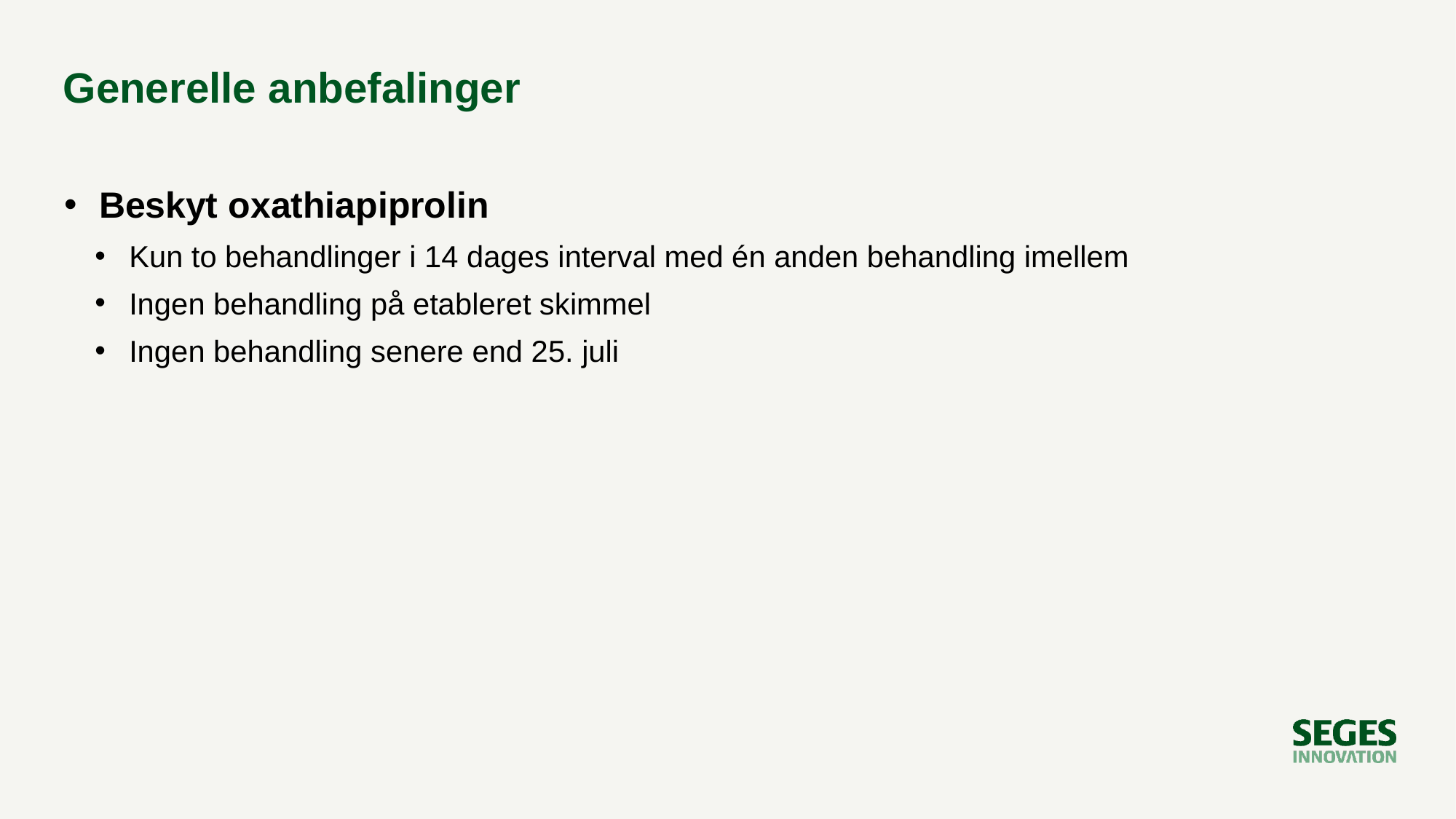

# Generelle anbefalinger
Beskyt oxathiapiprolin
Kun to behandlinger i 14 dages interval med én anden behandling imellem
Ingen behandling på etableret skimmel
Ingen behandling senere end 25. juli